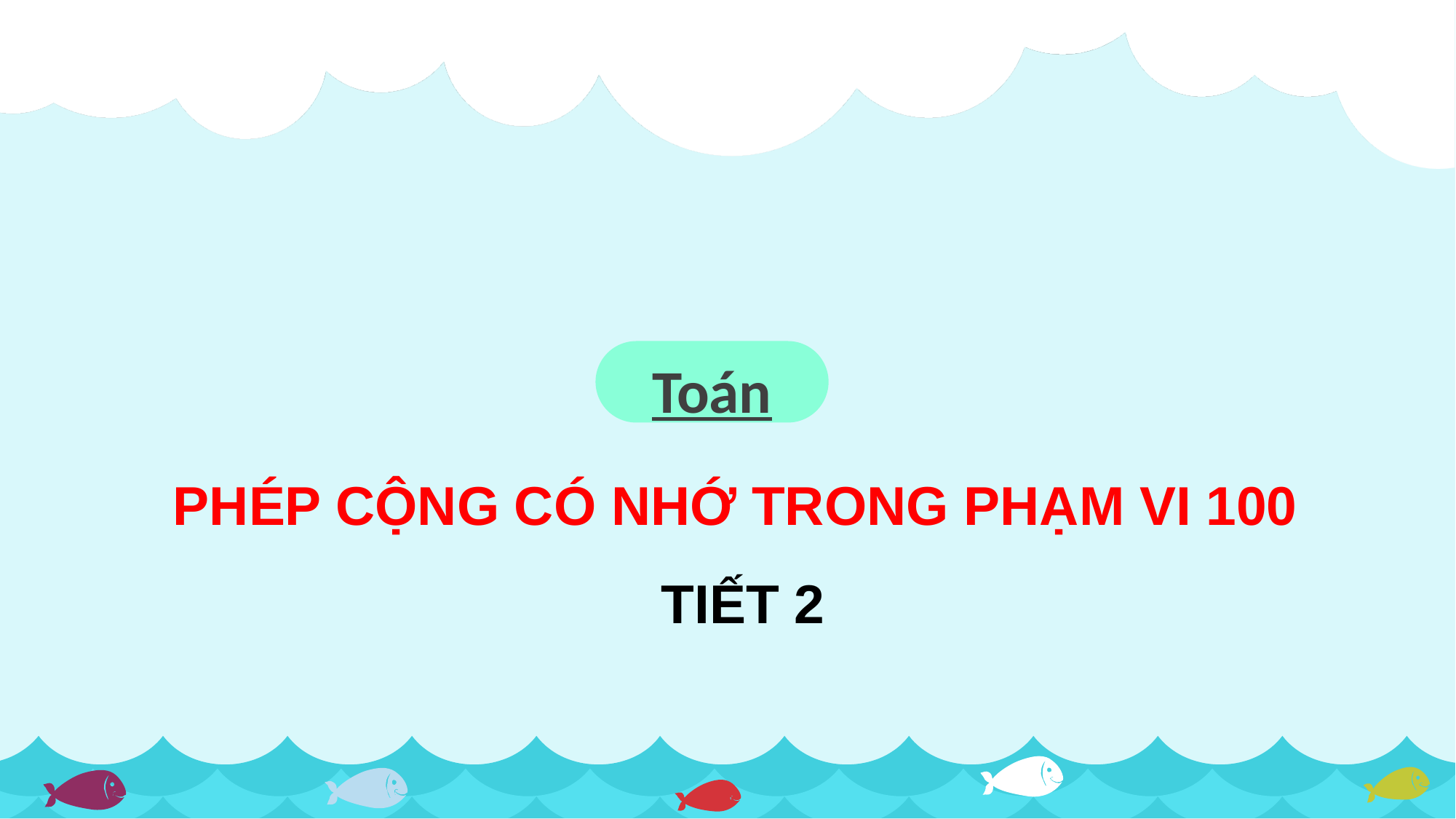

Toán
PHÉP CỘNG CÓ NHỚ TRONG PHẠM VI 100
TIẾT 2